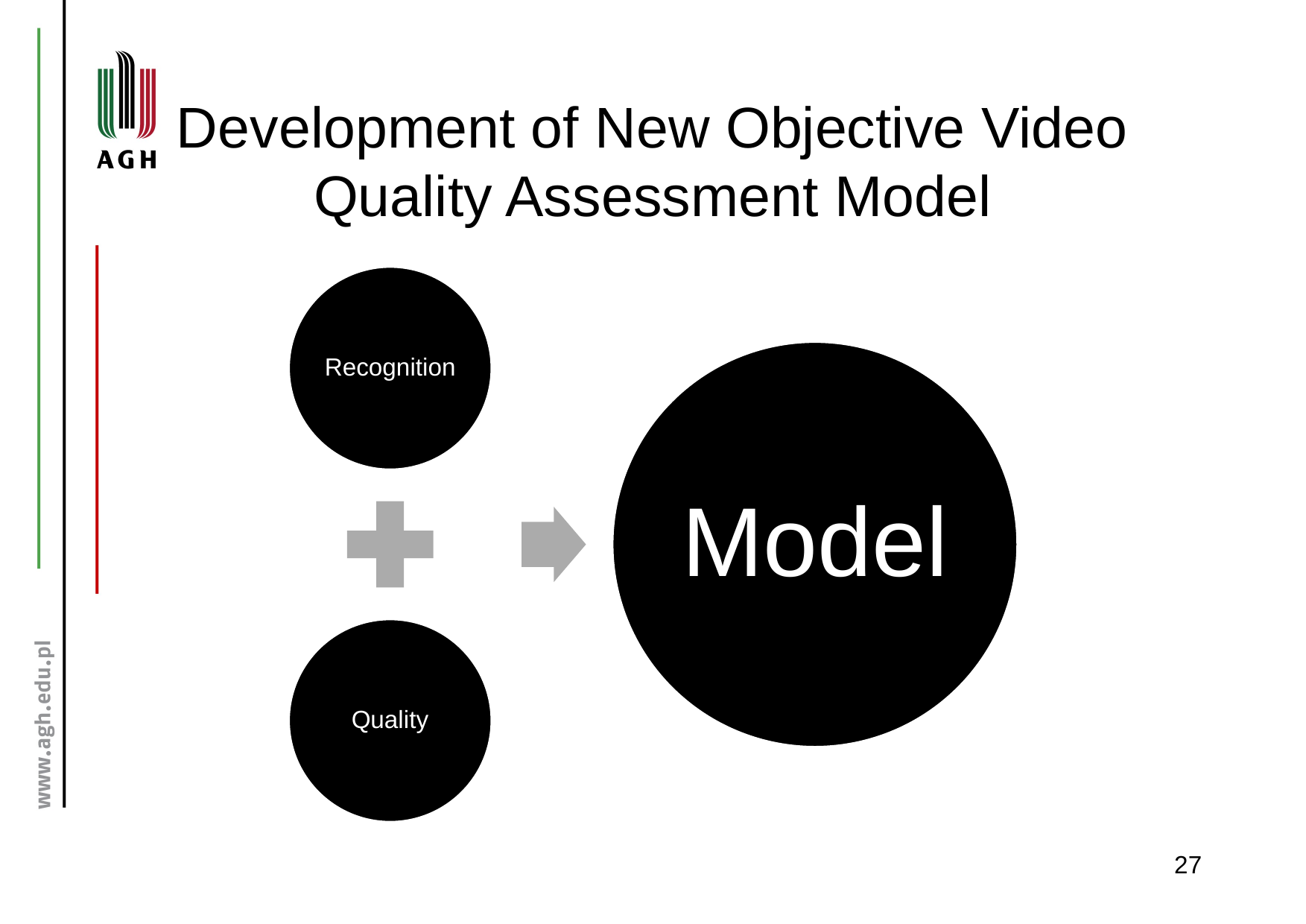

# Development of New Objective Video Quality Assessment Model
Recognition

Quality

Model

27